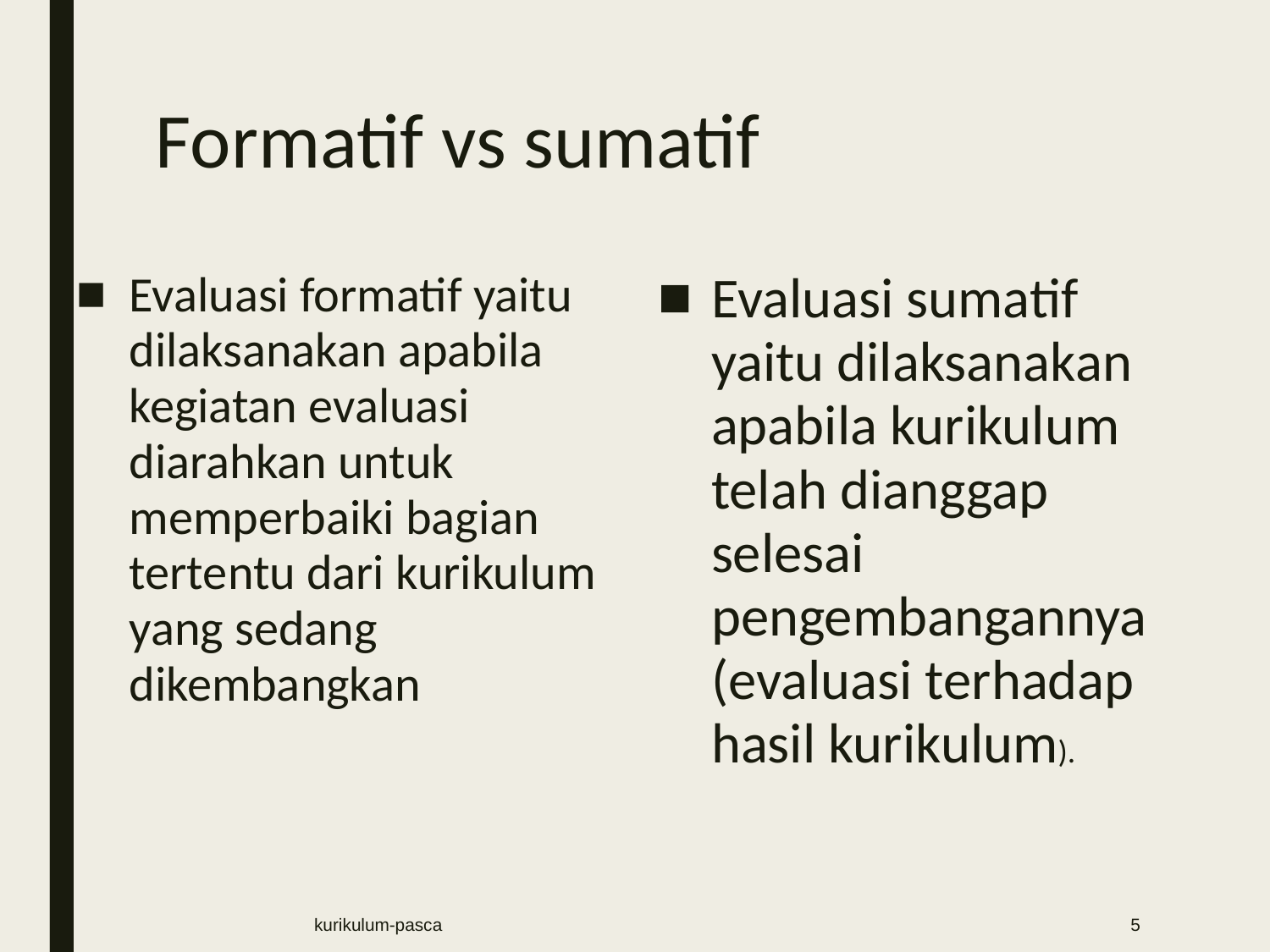

# Formatif vs sumatif

Evaluasi formatif yaitu dilaksanakan apabila kegiatan evaluasi diarahkan untuk memperbaiki bagian tertentu dari kurikulum yang sedang dikembangkan

Evaluasi sumatif yaitu dilaksanakan apabila kurikulum telah dianggap selesai pengembangannya (evaluasi terhadap hasil kurikulum).
kurikulum-pasca
5